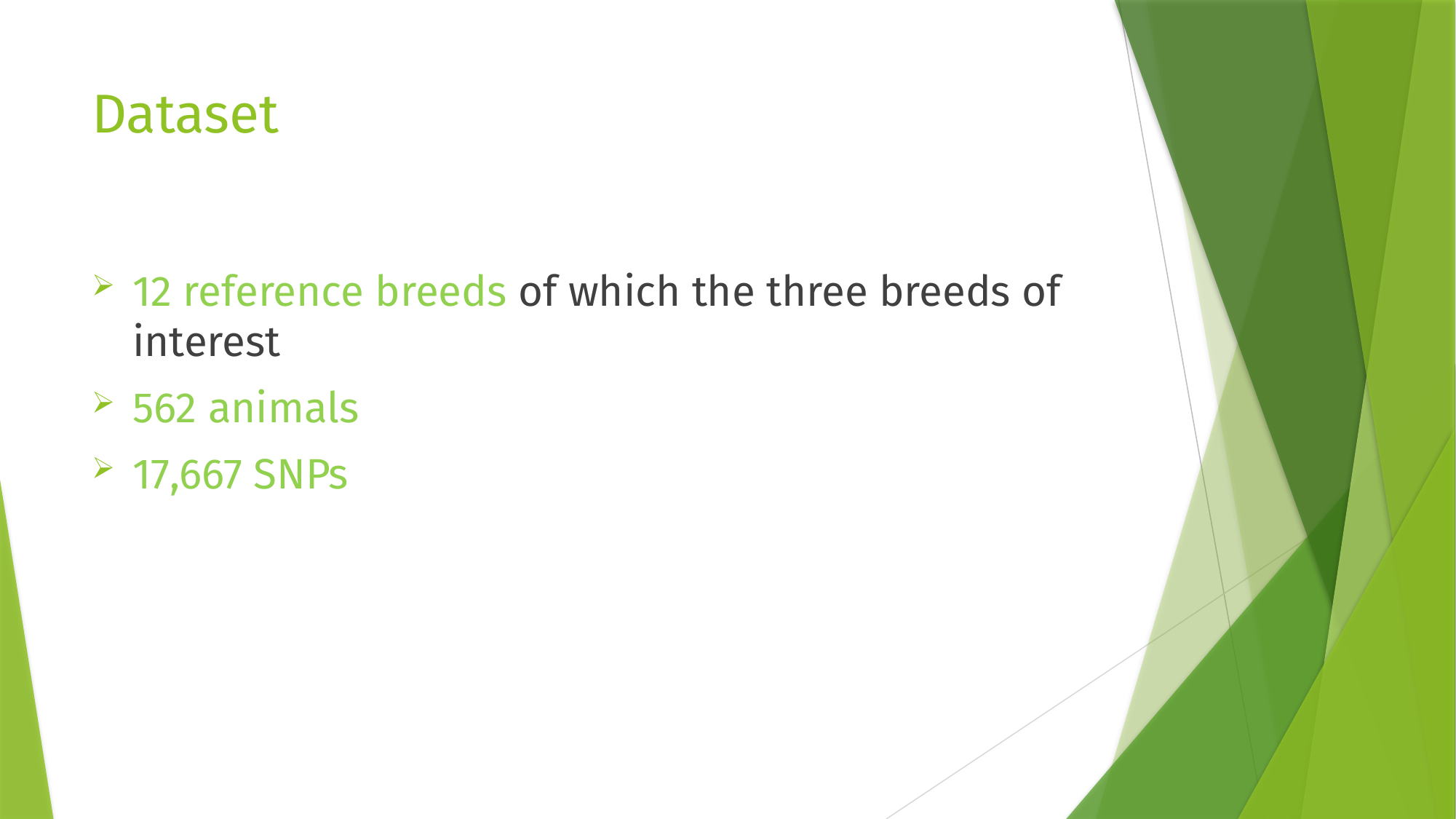

# Dataset
12 reference breeds of which the three breeds of interest
562 animals
17,667 SNPs